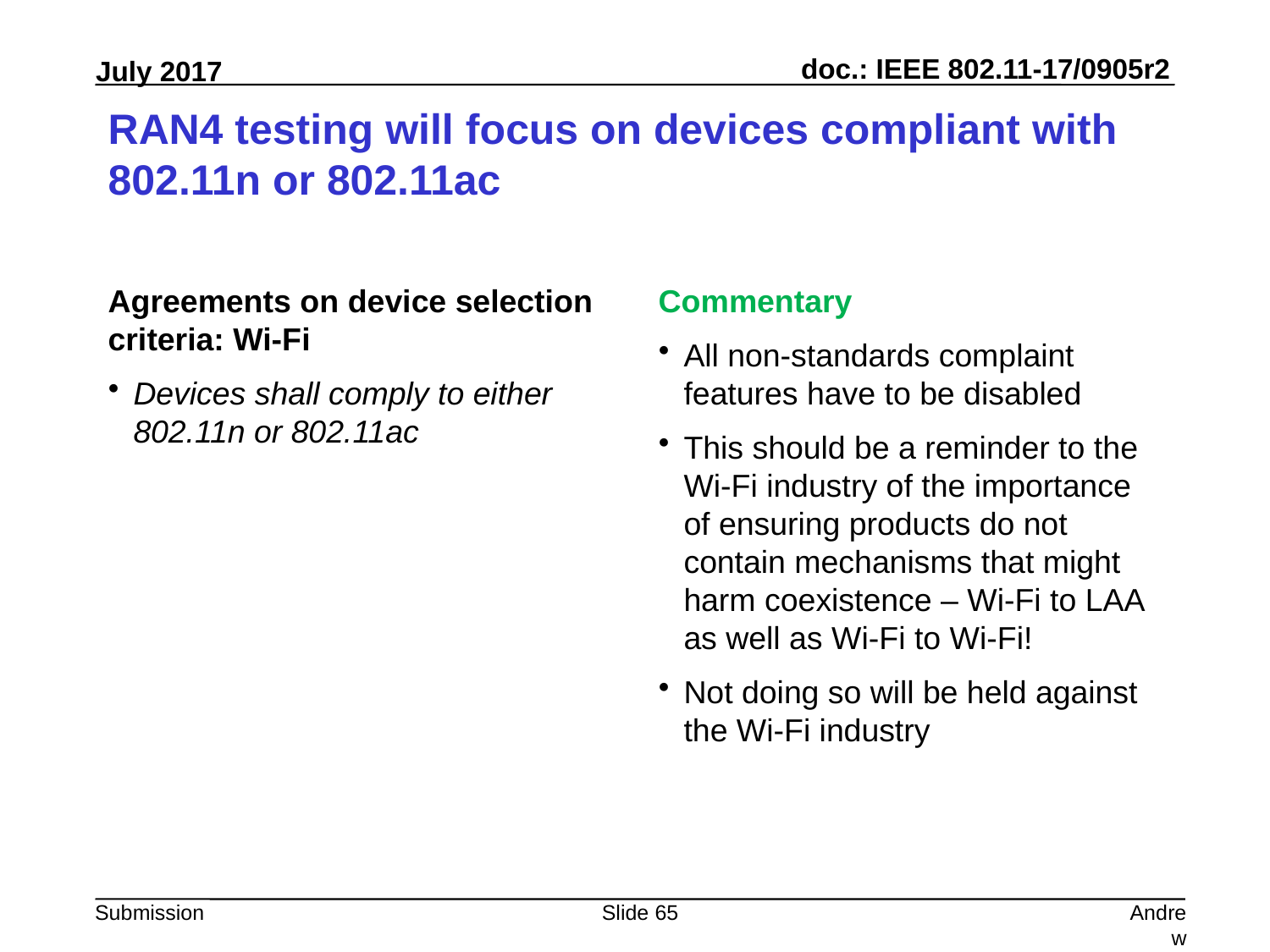

# RAN4 testing will focus on devices compliant with 802.11n or 802.11ac
Agreements on device selection criteria: Wi-Fi
Devices shall comply to either 802.11n or 802.11ac
Commentary
All non-standards complaint features have to be disabled
This should be a reminder to the Wi-Fi industry of the importance of ensuring products do not contain mechanisms that might harm coexistence – Wi-Fi to LAA as well as Wi-Fi to Wi-Fi!
Not doing so will be held against the Wi-Fi industry
Slide 65
Andrew Myles, Cisco